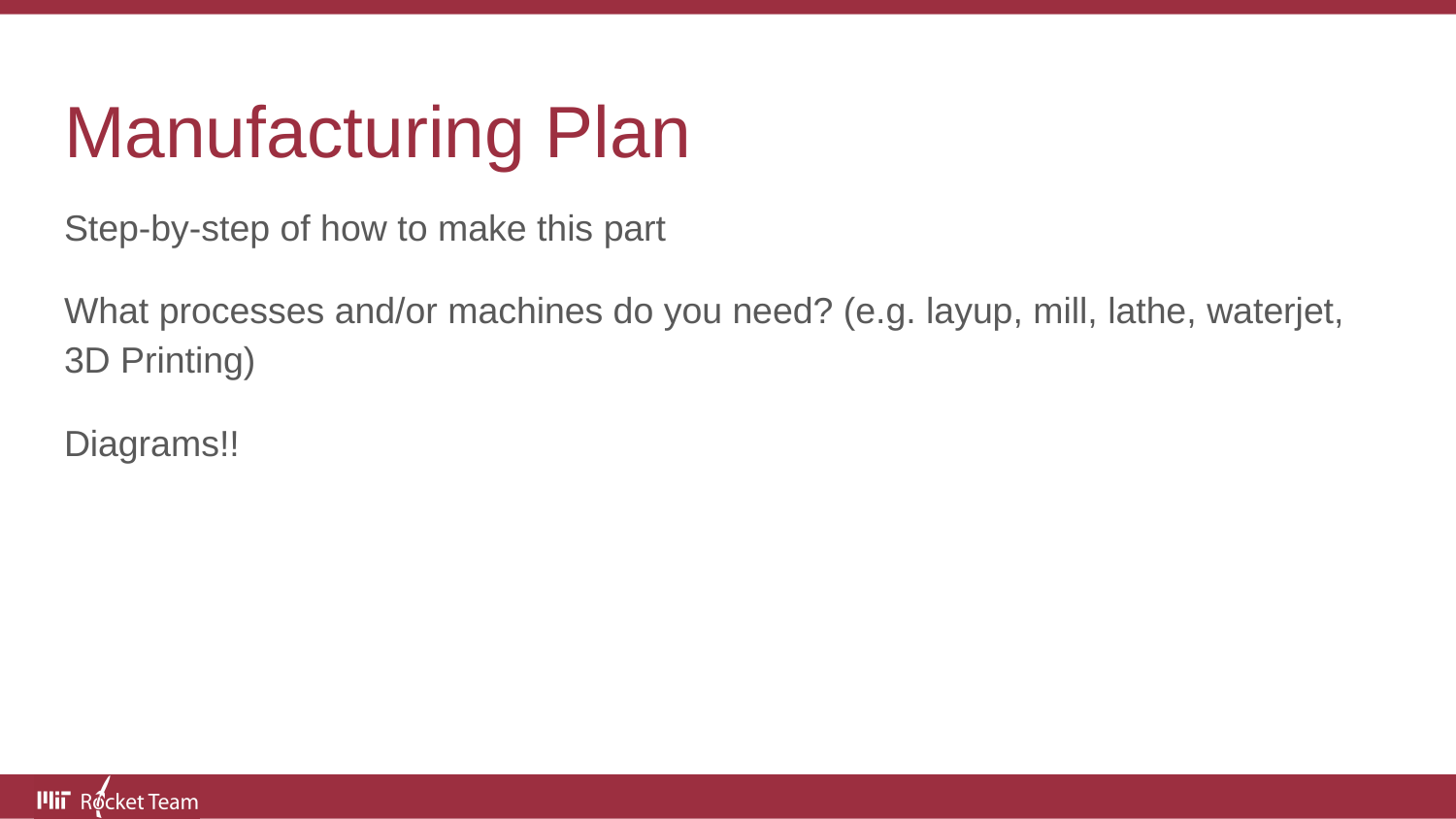

# Manufacturing Plan
Step-by-step of how to make this part
What processes and/or machines do you need? (e.g. layup, mill, lathe, waterjet, 3D Printing)
Diagrams!!